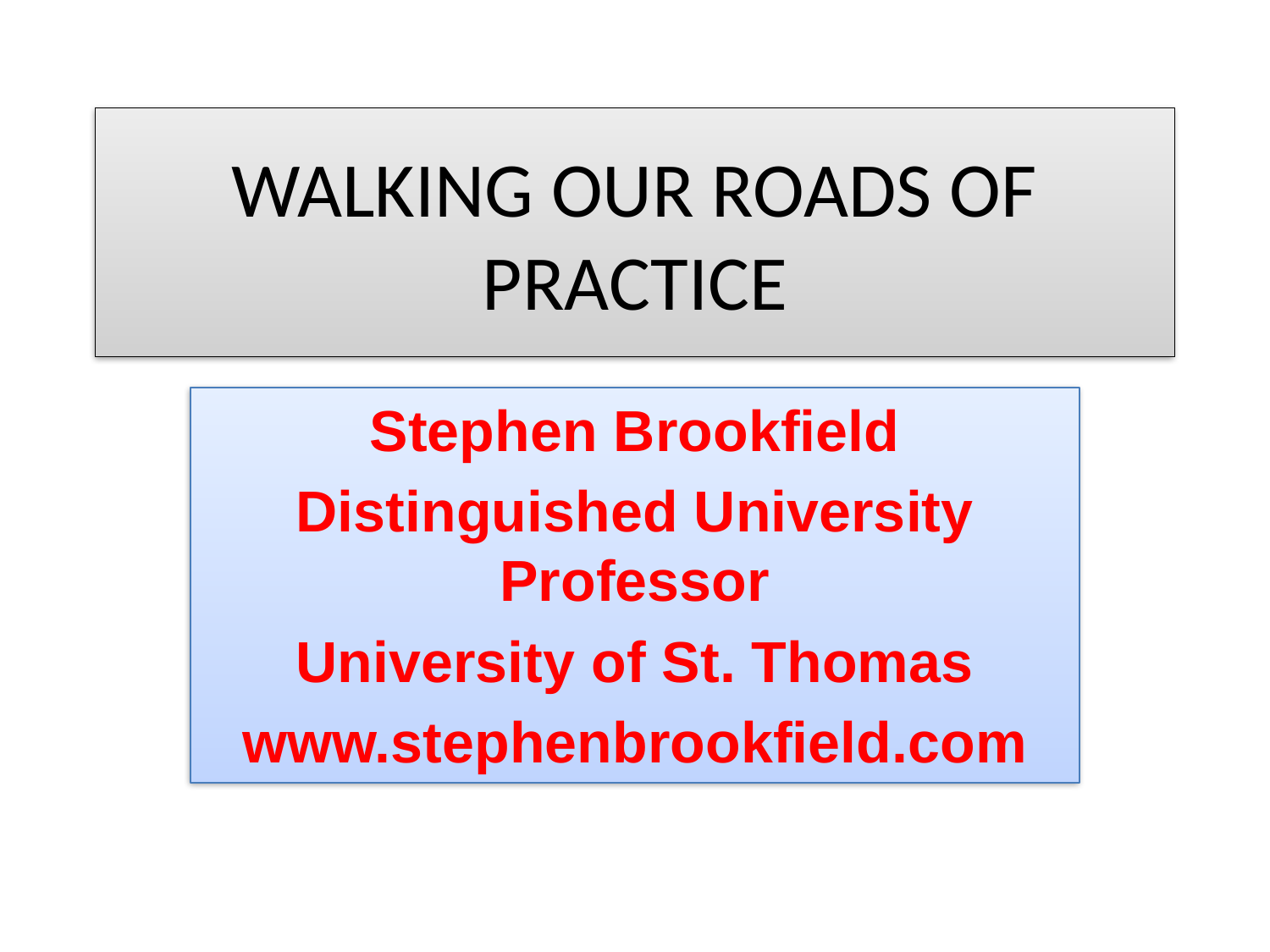

# WALKING OUR ROADS OF PRACTICE
Stephen Brookfield
Distinguished University Professor
University of St. Thomas
www.stephenbrookfield.com